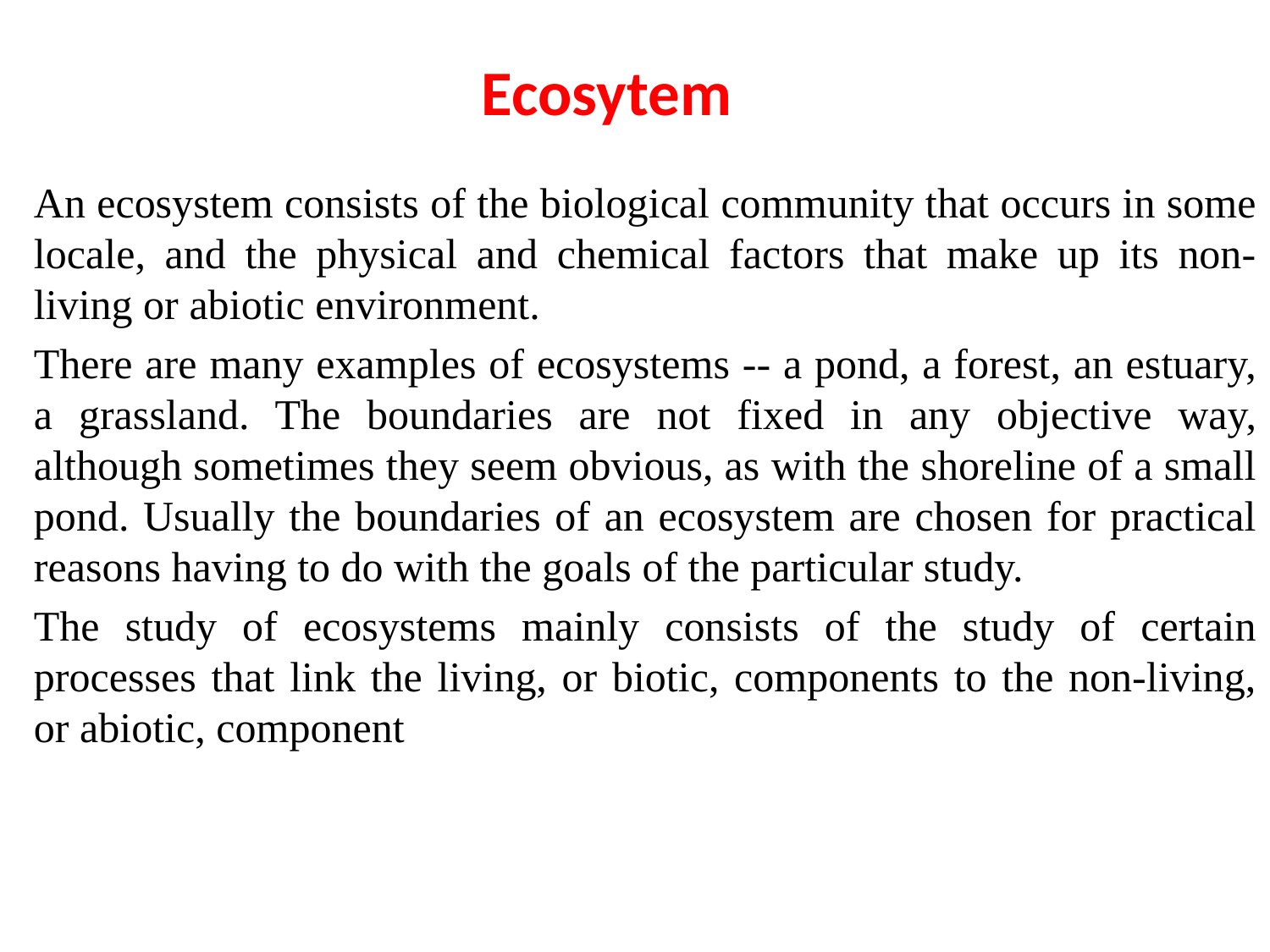

# Ecosytem
An ecosystem consists of the biological community that occurs in some locale, and the physical and chemical factors that make up its non-living or abiotic environment.
There are many examples of ecosystems -- a pond, a forest, an estuary, a grassland. The boundaries are not fixed in any objective way, although sometimes they seem obvious, as with the shoreline of a small pond. Usually the boundaries of an ecosystem are chosen for practical reasons having to do with the goals of the particular study.
The study of ecosystems mainly consists of the study of certain processes that link the living, or biotic, components to the non-living, or abiotic, component